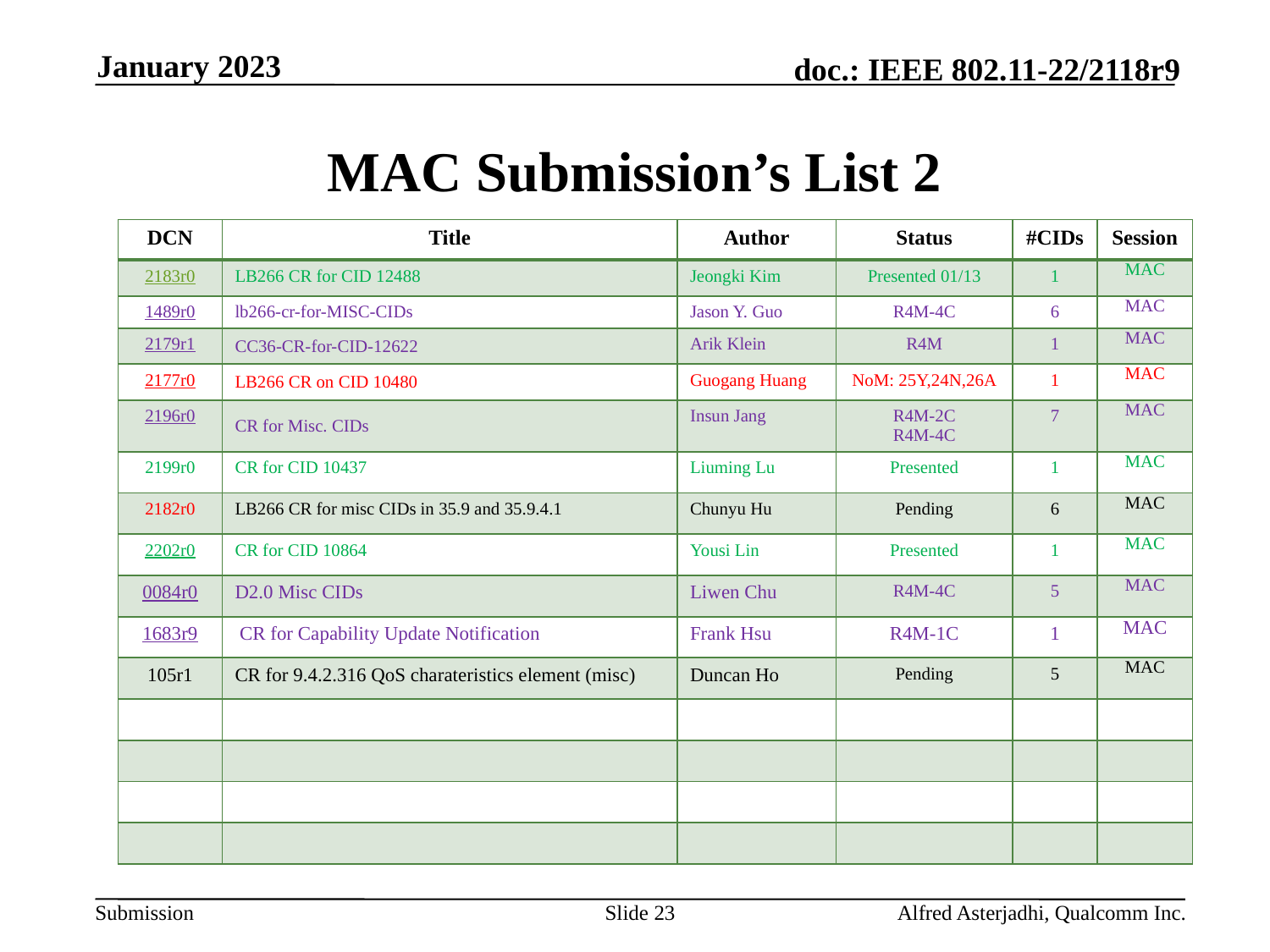

January 2023
# MAC Submission’s List 2
| DCN | Title | Author | Status | #CIDs | Session |
| --- | --- | --- | --- | --- | --- |
| 2183r0 | LB266 CR for CID 12488 | Jeongki Kim | Presented 01/13 | 1 | MAC |
| 1489r0 | lb266-cr-for-MISC-CIDs | Jason Y. Guo | R4M-4C | 6 | MAC |
| 2179r1 | CC36-CR-for-CID-12622 | Arik Klein | R4M | 1 | MAC |
| 2177r0 | LB266 CR on CID 10480 | Guogang Huang | NoM: 25Y,24N,26A | 1 | MAC |
| 2196r0 | CR for Misc. CIDs | Insun Jang | R4M-2C R4M-4C | 7 | MAC |
| 2199r0 | CR for CID 10437 | Liuming Lu | Presented | 1 | MAC |
| 2182r0 | LB266 CR for misc CIDs in 35.9 and 35.9.4.1 | Chunyu Hu | Pending | 6 | MAC |
| 2202r0 | CR for CID 10864 | Yousi Lin | Presented | 1 | MAC |
| 0084r0 | D2.0 Misc CIDs | Liwen Chu | R4M-4C | 5 | MAC |
| 1683r9 | CR for Capability Update Notification | Frank Hsu | R4M-1C | 1 | MAC |
| 105r1 | CR for 9.4.2.316 QoS charateristics element (misc) | Duncan Ho | Pending | 5 | MAC |
|  |  |  |  |  |  |
|  |  |  |  |  |  |
|  |  |  |  |  |  |
|  |  |  |  |  |  |
Slide 23
Alfred Asterjadhi, Qualcomm Inc.